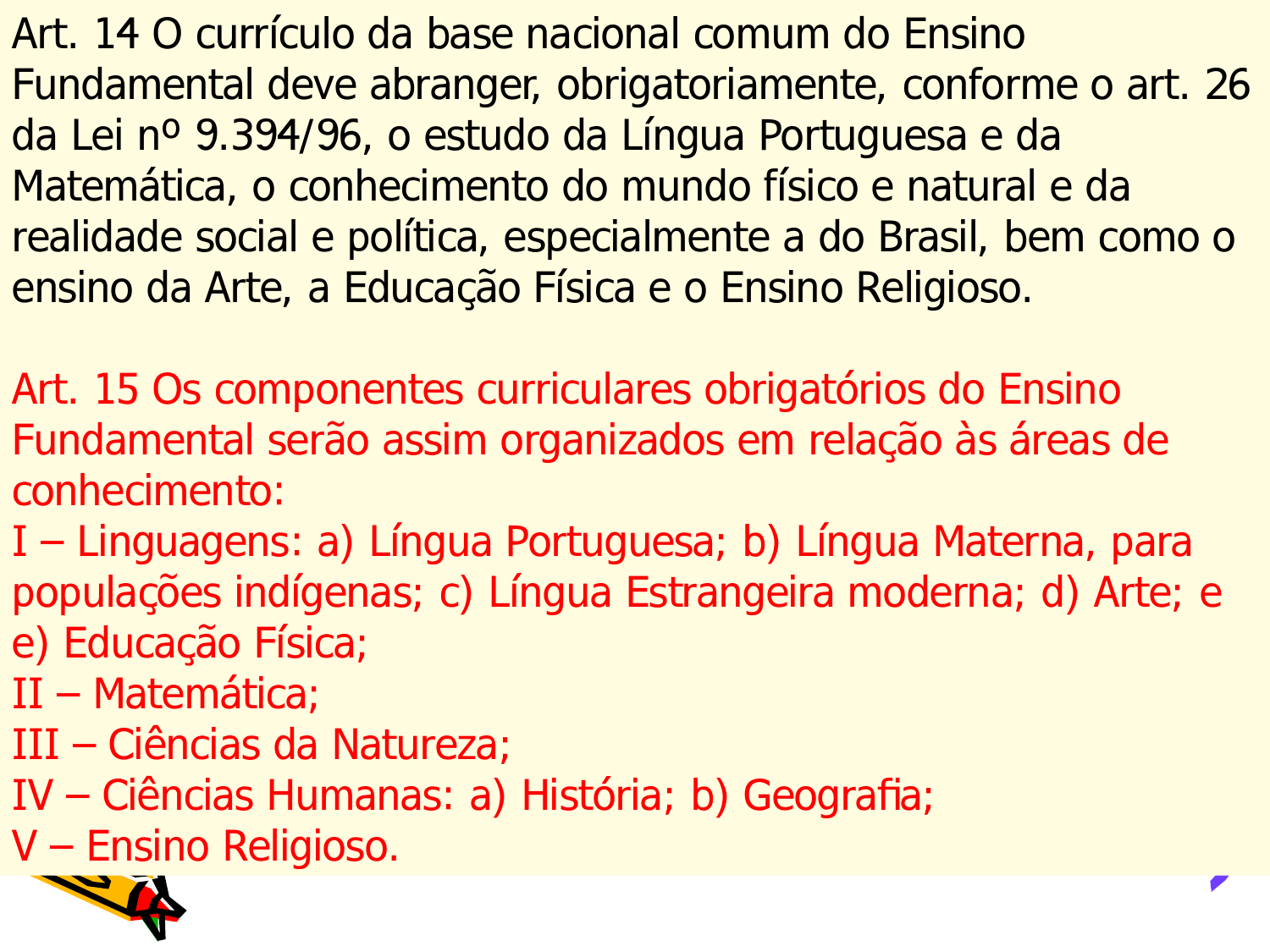

Art. 14 O currículo da base nacional comum do Ensino Fundamental deve abranger, obrigatoriamente, conforme o art. 26 da Lei nº 9.394/96, o estudo da Língua Portuguesa e da Matemática, o conhecimento do mundo físico e natural e da realidade social e política, especialmente a do Brasil, bem como o ensino da Arte, a Educação Física e o Ensino Religioso.

Art. 15 Os componentes curriculares obrigatórios do Ensino Fundamental serão assim organizados em relação às áreas de conhecimento:
I – Linguagens: a) Língua Portuguesa; b) Língua Materna, para populações indígenas; c) Língua Estrangeira moderna; d) Arte; e e) Educação Física;
II – Matemática;
III – Ciências da Natureza;
IV – Ciências Humanas: a) História; b) Geografia;
V – Ensino Religioso.